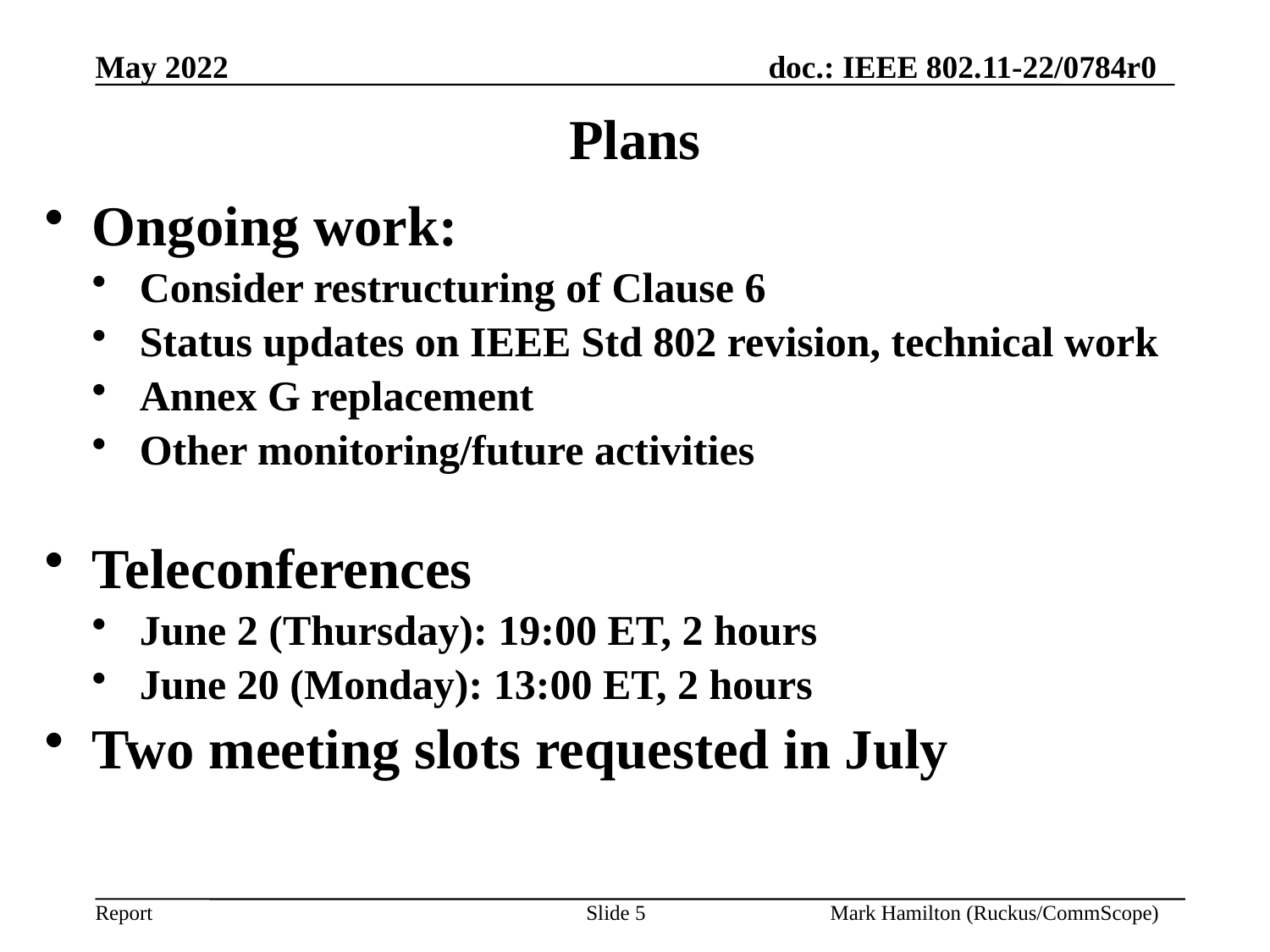

# Plans
Ongoing work:
Consider restructuring of Clause 6
Status updates on IEEE Std 802 revision, technical work
Annex G replacement
Other monitoring/future activities

Teleconferences
June 2 (Thursday): 19:00 ET, 2 hours
June 20 (Monday): 13:00 ET, 2 hours
Two meeting slots requested in July